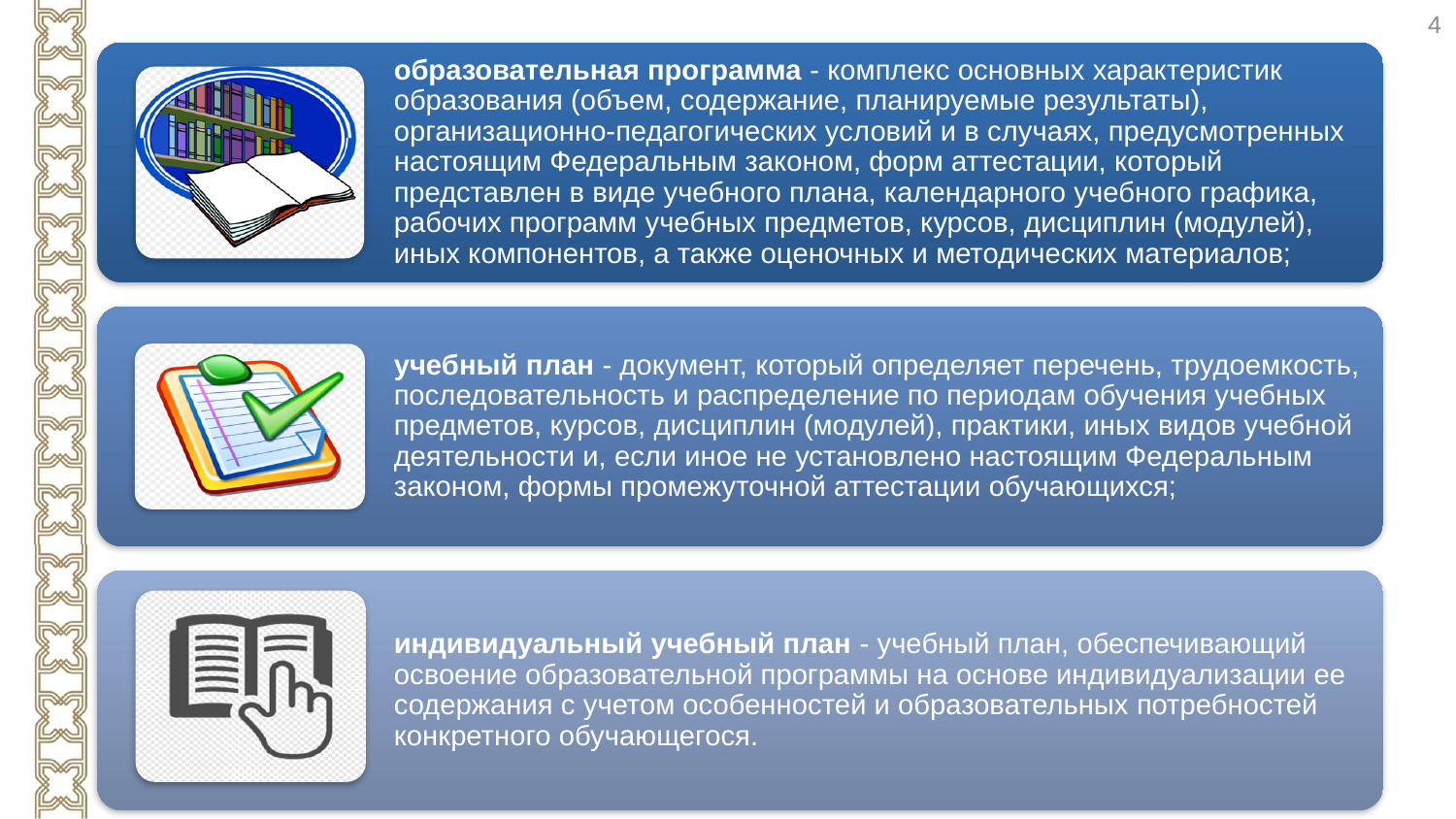

4
образовательная программа - комплекс основных характеристик образования (объем, содержание, планируемые результаты), организационно-педагогических условий и в случаях, предусмотренных настоящим Федеральным законом, форм аттестации, который представлен в виде учебного плана, календарного учебного графика, рабочих программ учебных предметов, курсов, дисциплин (модулей), иных компонентов, а также оценочных и методических материалов;
учебный план - документ, который определяет перечень, трудоемкость, последовательность и распределение по периодам обучения учебных предметов, курсов, дисциплин (модулей), практики, иных видов учебной деятельности и, если иное не установлено настоящим Федеральным законом, формы промежуточной аттестации обучающихся;
индивидуальный учебный план - учебный план, обеспечивающий освоение образовательной программы на основе индивидуализации ее содержания с учетом особенностей и образовательных потребностей конкретного обучающегося.